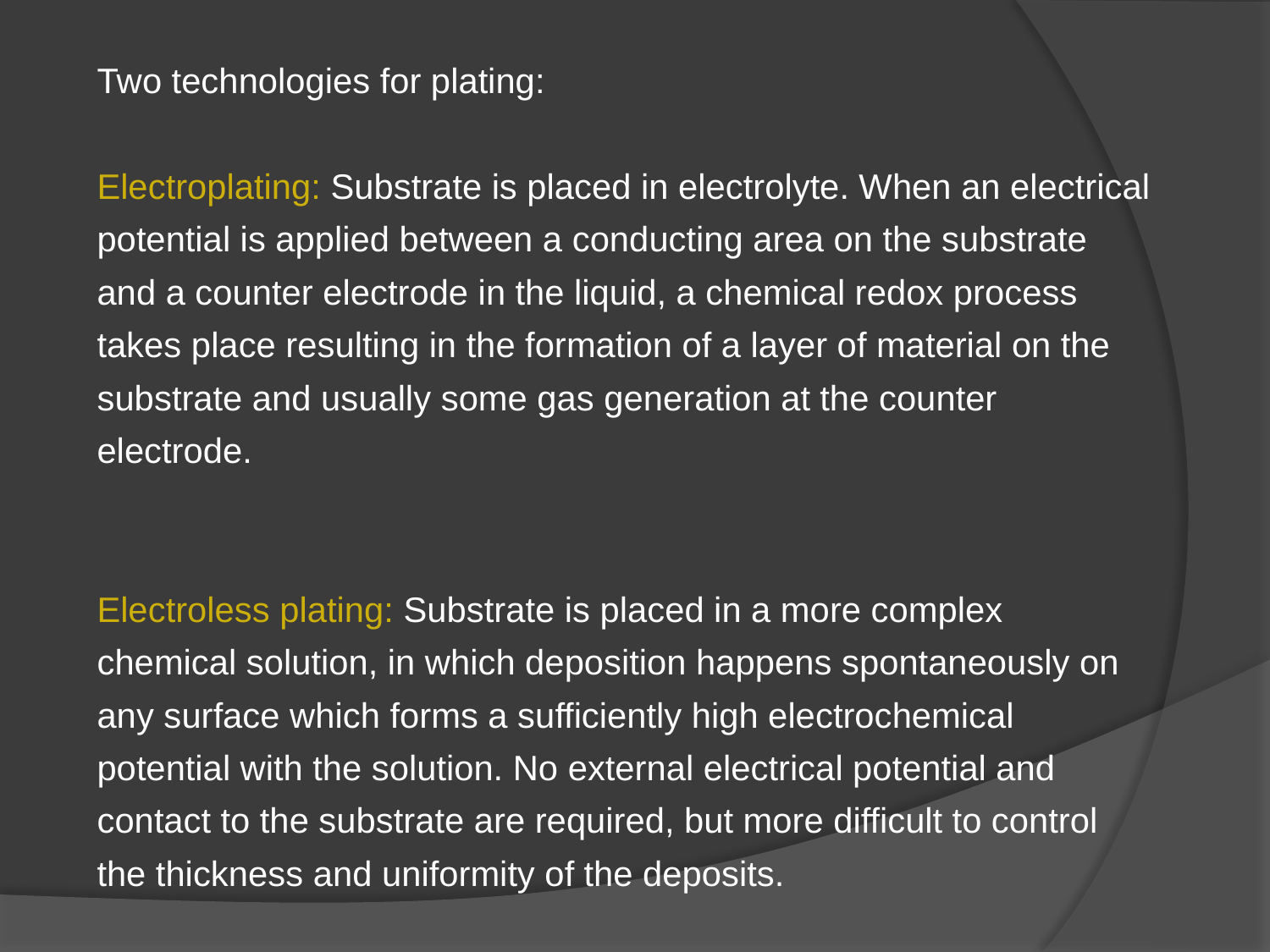

Two technologies for plating:

Electroplating: Substrate is placed in electrolyte. When an electrical potential is applied between a conducting area on the substrate and a counter electrode in the liquid, a chemical redox process takes place resulting in the formation of a layer of material on the substrate and usually some gas generation at the counter electrode.

Electroless plating: Substrate is placed in a more complex chemical solution, in which deposition happens spontaneously on any surface which forms a sufficiently high electrochemical potential with the solution. No external electrical potential and contact to the substrate are required, but more difficult to control the thickness and uniformity of the deposits.